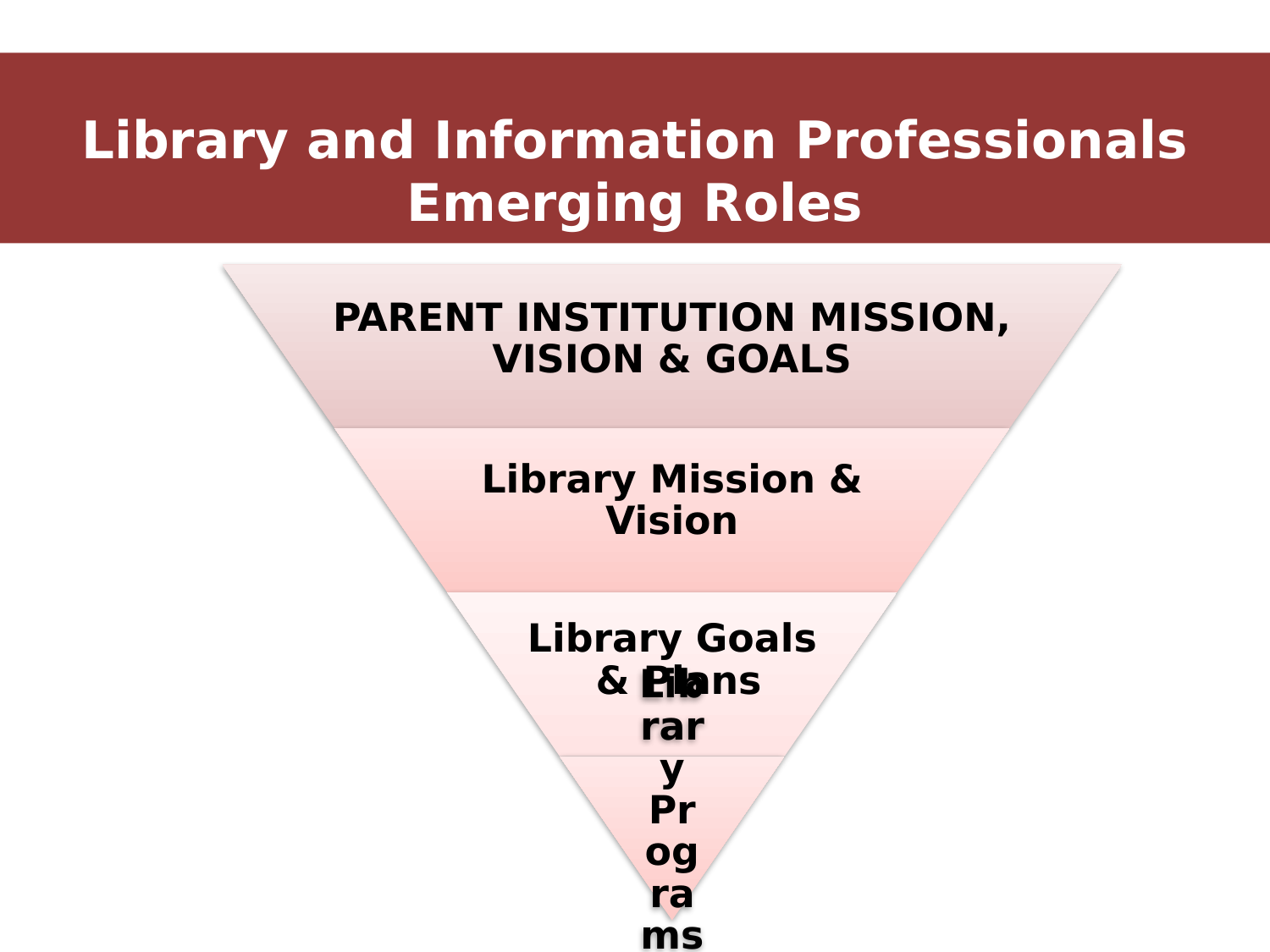

Library and Information Professionals
Emerging Roles
PARENT INSTITUTION MISSION, VISION & GOALS
Library Mission & Vision
Library Goals  & Plans
Library Programs